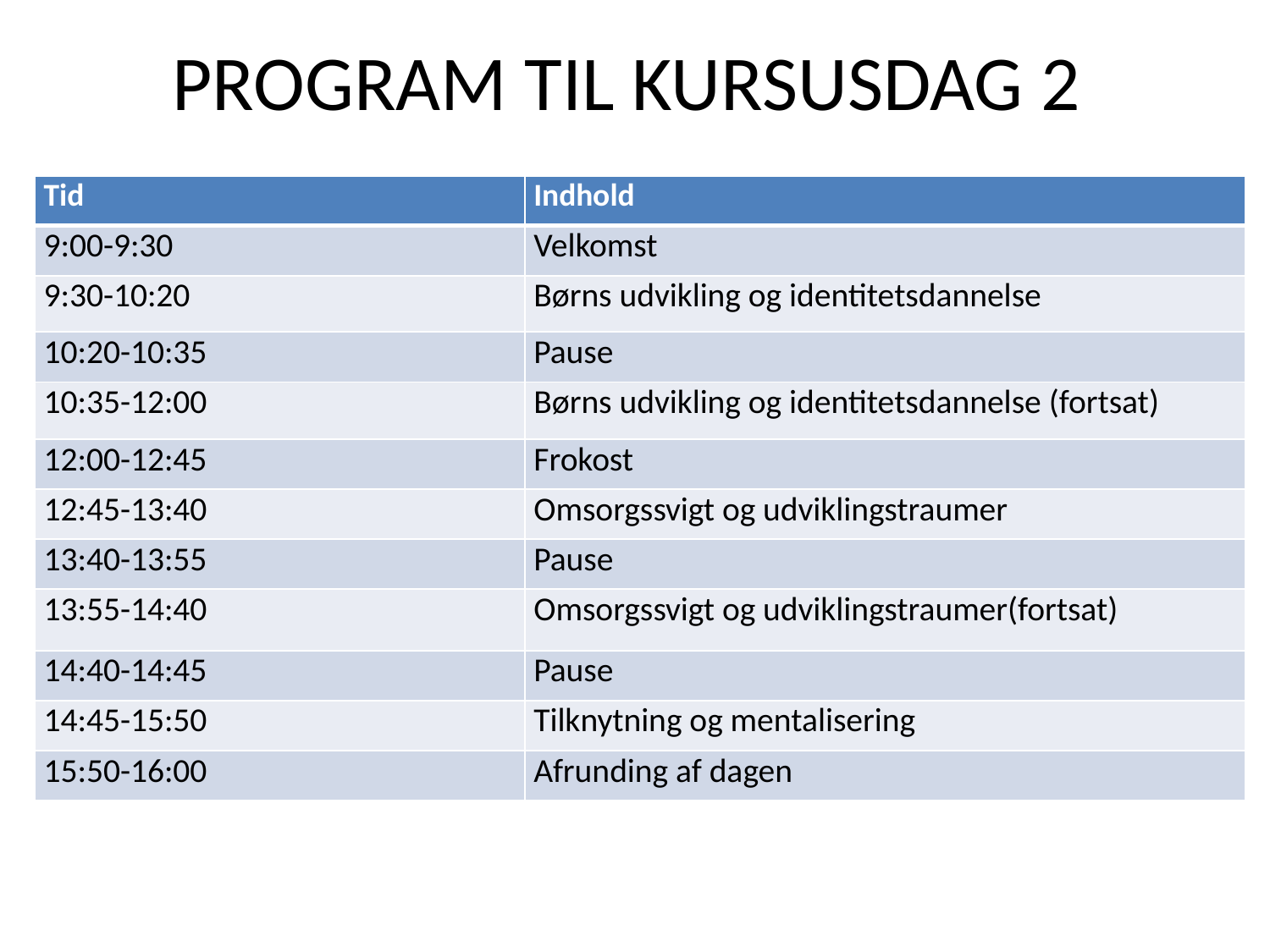

# Program til kursusdag 2
| Tid | Indhold |
| --- | --- |
| 9:00-9:30 | Velkomst |
| 9:30-10:20 | Børns udvikling og identitetsdannelse |
| 10:20-10:35 | Pause |
| 10:35-12:00 | Børns udvikling og identitetsdannelse (fortsat) |
| 12:00-12:45 | Frokost |
| 12:45-13:40 | Omsorgssvigt og udviklingstraumer |
| 13:40-13:55 | Pause |
| 13:55-14:40 | Omsorgssvigt og udviklingstraumer(fortsat) |
| 14:40-14:45 | Pause |
| 14:45-15:50 | Tilknytning og mentalisering |
| 15:50-16:00 | Afrunding af dagen |